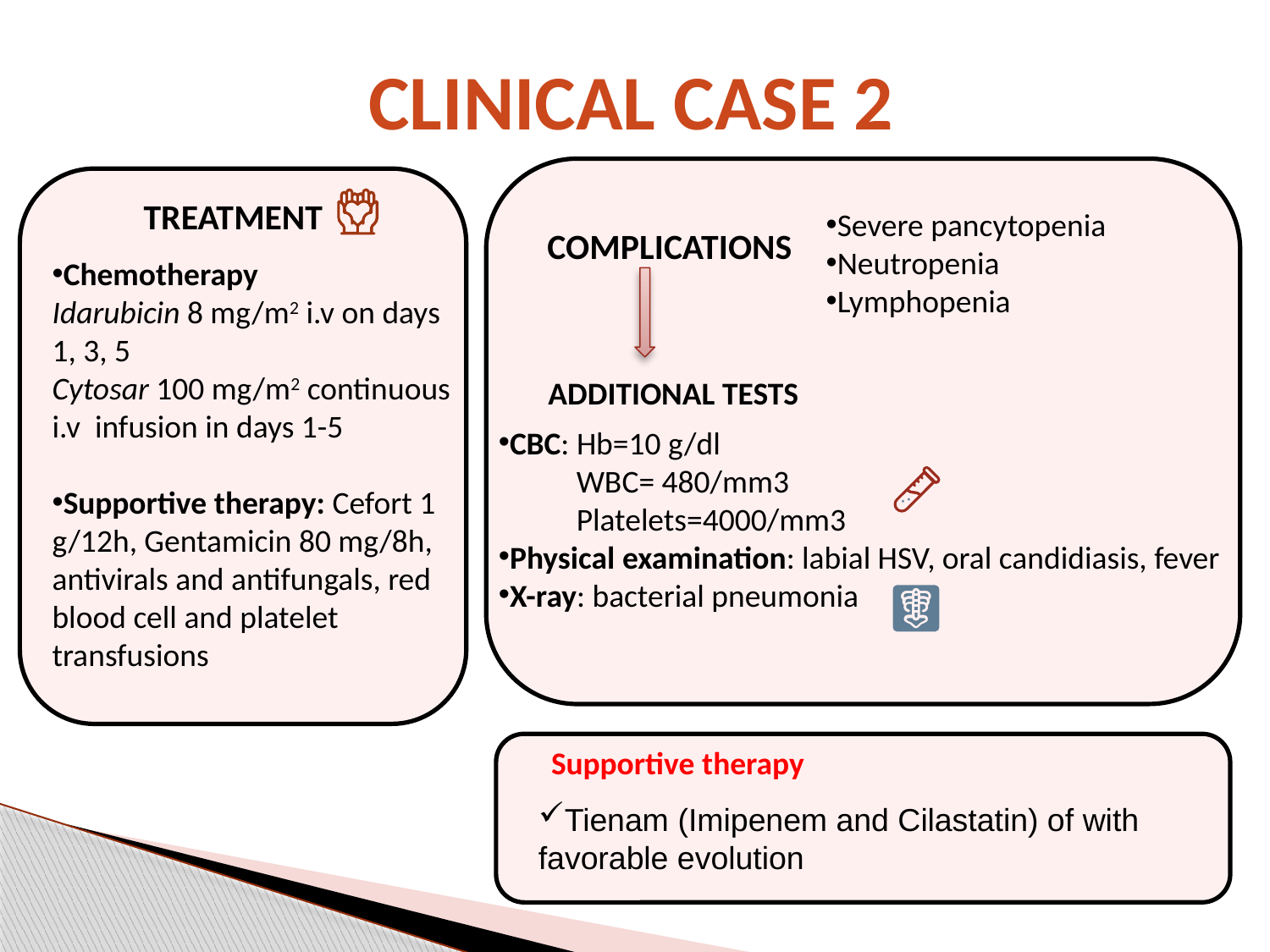

# CLINICAL CASE 2

TREATMENT

Severe pancytopenia
Neutropenia
Lymphopenia
COMPLICATIONS
Chemotherapy
Idarubicin 8 mg/m2 i.v on days 1, 3, 5
Cytosar 100 mg/m2 continuous i.v  infusion in days 1-5

Supportive therapy: Cefort 1 g/12h, Gentamicin 80 mg/8h, antivirals and antifungals, red blood cell and platelet transfusions

ADDITIONAL TESTS
CBC: Hb=10 g/dl
  WBC= 480/mm3
  Platelets=4000/mm3
Physical examination: labial HSV, oral candidiasis, fever
X-ray: bacterial pneumonia

Supportive therapy

Tienam (Imipenem and Cilastatin) of with favorable evolution